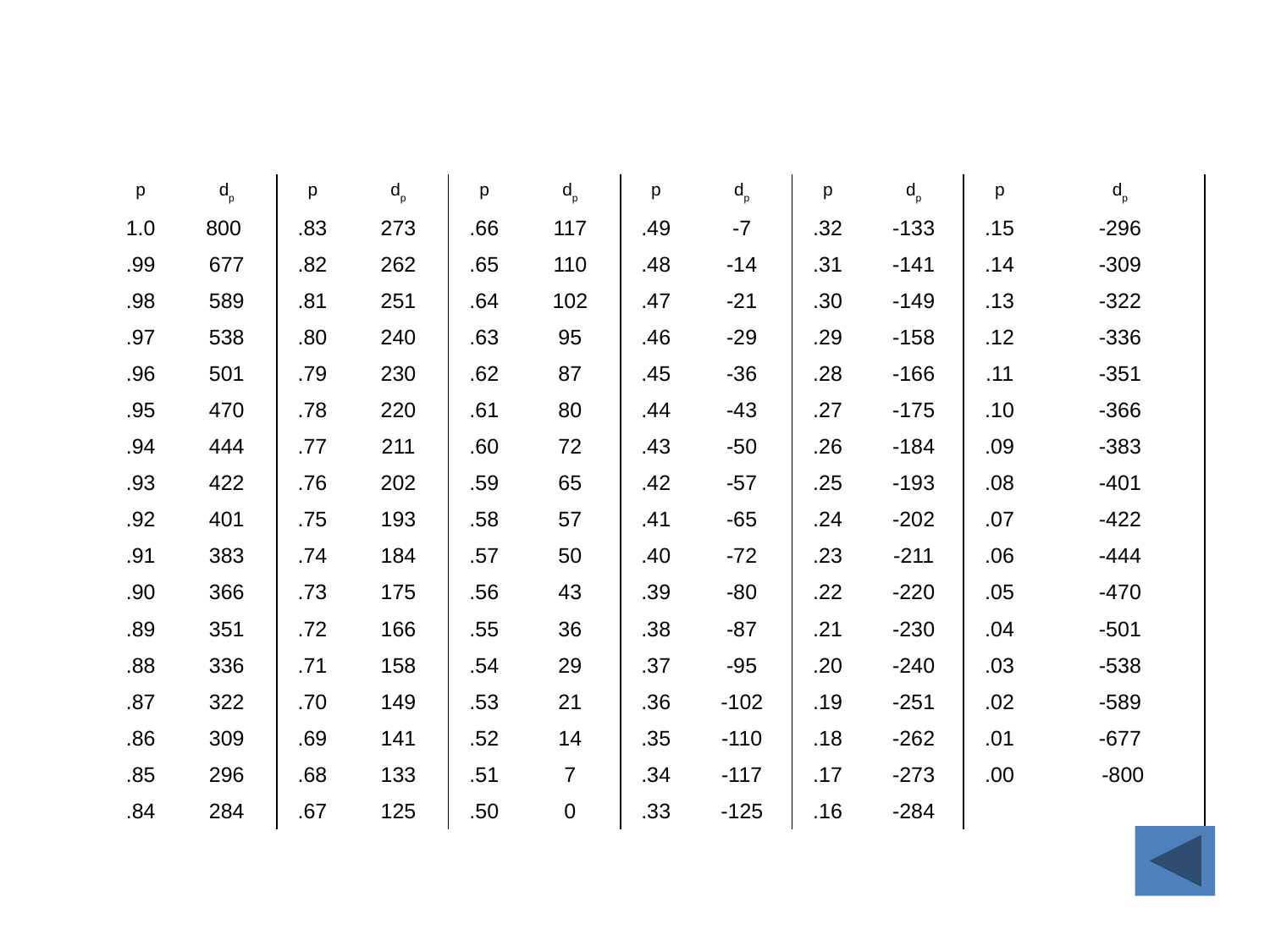

|  |  |  |  |  |  |  |  |  |  |  |  |
| --- | --- | --- | --- | --- | --- | --- | --- | --- | --- | --- | --- |
| p | dp | p | dp | p | dp | p | dp | p | dp | p | dp |
| 1.0 | 800 | .83 | 273 | .66 | 117 | .49 | -7 | .32 | -133 | .15 | -296 |
| .99 | 677 | .82 | 262 | .65 | 110 | .48 | -14 | .31 | -141 | .14 | -309 |
| .98 | 589 | .81 | 251 | .64 | 102 | .47 | -21 | .30 | -149 | .13 | -322 |
| .97 | 538 | .80 | 240 | .63 | 95 | .46 | -29 | .29 | -158 | .12 | -336 |
| .96 | 501 | .79 | 230 | .62 | 87 | .45 | -36 | .28 | -166 | .11 | -351 |
| .95 | 470 | .78 | 220 | .61 | 80 | .44 | -43 | .27 | -175 | .10 | -366 |
| .94 | 444 | .77 | 211 | .60 | 72 | .43 | -50 | .26 | -184 | .09 | -383 |
| .93 | 422 | .76 | 202 | .59 | 65 | .42 | -57 | .25 | -193 | .08 | -401 |
| .92 | 401 | .75 | 193 | .58 | 57 | .41 | -65 | .24 | -202 | .07 | -422 |
| .91 | 383 | .74 | 184 | .57 | 50 | .40 | -72 | .23 | -211 | .06 | -444 |
| .90 | 366 | .73 | 175 | .56 | 43 | .39 | -80 | .22 | -220 | .05 | -470 |
| .89 | 351 | .72 | 166 | .55 | 36 | .38 | -87 | .21 | -230 | .04 | -501 |
| .88 | 336 | .71 | 158 | .54 | 29 | .37 | -95 | .20 | -240 | .03 | -538 |
| .87 | 322 | .70 | 149 | .53 | 21 | .36 | -102 | .19 | -251 | .02 | -589 |
| .86 | 309 | .69 | 141 | .52 | 14 | .35 | -110 | .18 | -262 | .01 | -677 |
| .85 | 296 | .68 | 133 | .51 | 7 | .34 | -117 | .17 | -273 | .00 | -800 |
| .84 | 284 | .67 | 125 | .50 | 0 | .33 | -125 | .16 | -284 |  |  |
|  |  |  |  |  |  |  |  |  |  |  |  |